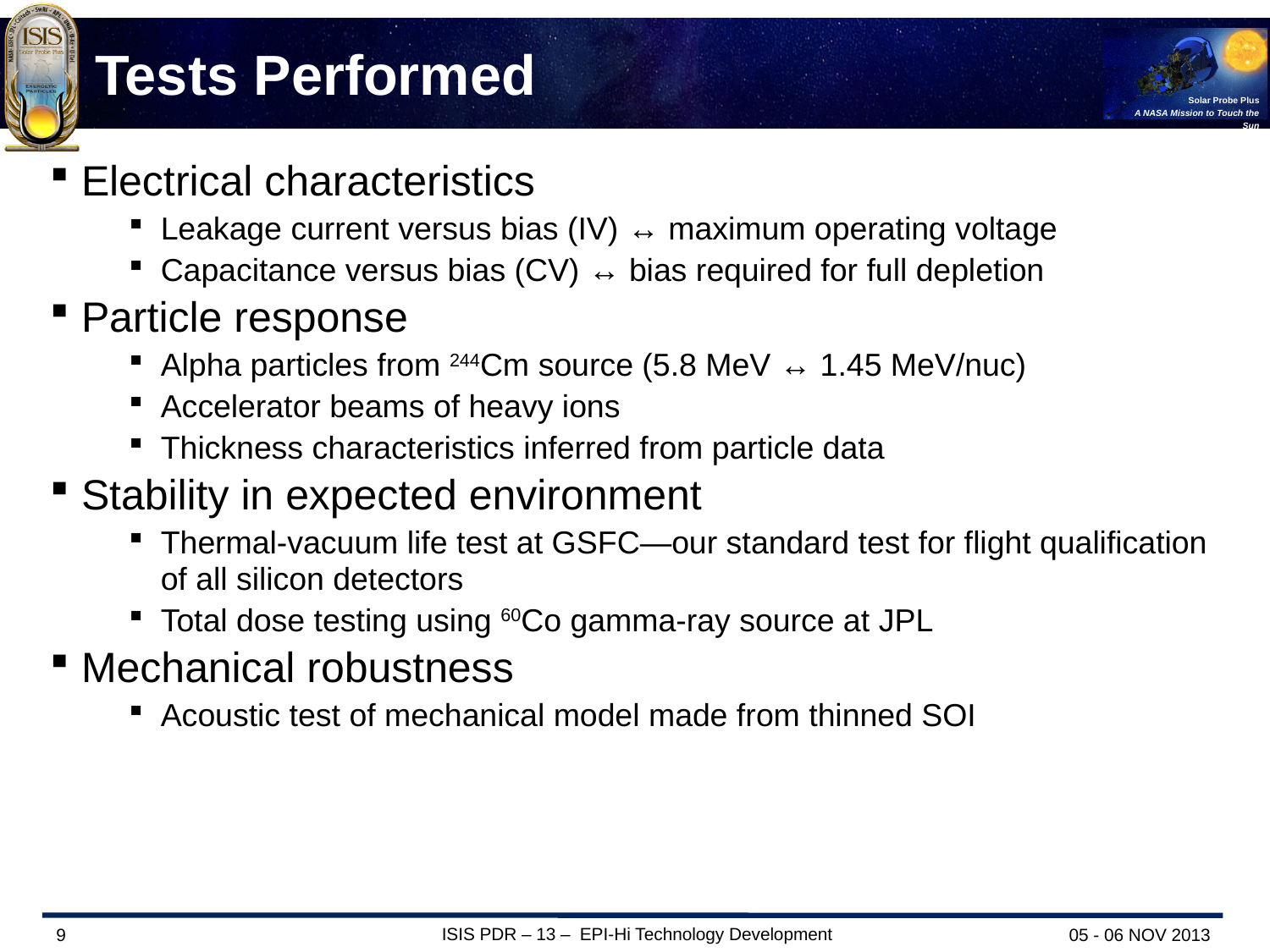

# Tests Performed
Electrical characteristics
Leakage current versus bias (IV) ↔ maximum operating voltage
Capacitance versus bias (CV) ↔ bias required for full depletion
Particle response
Alpha particles from 244Cm source (5.8 MeV ↔ 1.45 MeV/nuc)
Accelerator beams of heavy ions
Thickness characteristics inferred from particle data
Stability in expected environment
Thermal-vacuum life test at GSFC—our standard test for flight qualification of all silicon detectors
Total dose testing using 60Co gamma-ray source at JPL
Mechanical robustness
Acoustic test of mechanical model made from thinned SOI